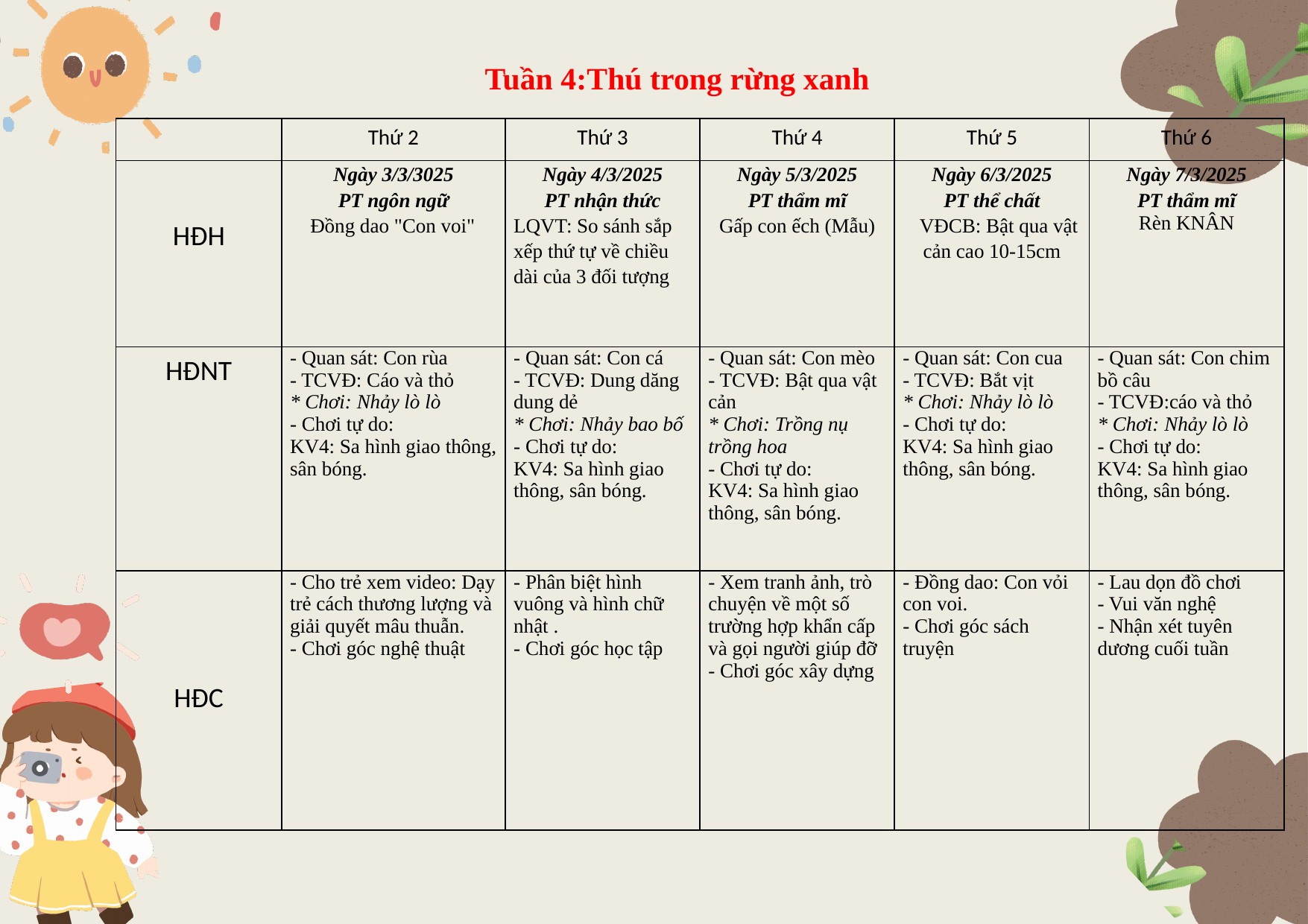

Tuần 4:Thú trong rừng xanh
|  | Thứ 2 | Thứ 3 | Thứ 4 | Thứ 5 | Thứ 6 |
| --- | --- | --- | --- | --- | --- |
| HĐH | Ngày 3/3/3025 PT ngôn ngữ Đồng dao "Con voi" | Ngày 4/3/2025 PT nhận thức LQVT: So sánh sắp xếp thứ tự về chiều dài của 3 đối tượng | Ngày 5/3/2025 PT thẩm mĩ Gấp con ếch (Mẫu) | Ngày 6/3/2025 PT thể chất VĐCB: Bật qua vật cản cao 10-15cm | Ngày 7/3/2025 PT thẩm mĩ Rèn KNÂN |
| HĐNT | - Quan sát: Con rùa - TCVĐ: Cáo và thỏ \* Chơi: Nhảy lò lò - Chơi tự do: KV4: Sa hình giao thông, sân bóng. | - Quan sát: Con cá - TCVĐ: Dung dăng dung dẻ \* Chơi: Nhảy bao bố - Chơi tự do: KV4: Sa hình giao thông, sân bóng. | - Quan sát: Con mèo - TCVĐ: Bật qua vật cản \* Chơi: Trồng nụ trồng hoa - Chơi tự do: KV4: Sa hình giao thông, sân bóng. | - Quan sát: Con cua - TCVĐ: Bắt vịt \* Chơi: Nhảy lò lò - Chơi tự do: KV4: Sa hình giao thông, sân bóng. | - Quan sát: Con chim bồ câu - TCVĐ:cáo và thỏ \* Chơi: Nhảy lò lò - Chơi tự do: KV4: Sa hình giao thông, sân bóng. |
| HĐC | - Cho trẻ xem video: Dạy trẻ cách thương lượng và giải quyết mâu thuẫn. - Chơi góc nghệ thuật | - Phân biệt hình vuông và hình chữ nhật . - Chơi góc học tập | - Xem tranh ảnh, trò chuyện về một số trường hợp khẩn cấp và gọi người giúp đỡ - Chơi góc xây dựng | - Đồng dao: Con vỏi con voi. - Chơi góc sách truyện | - Lau dọn đồ chơi - Vui văn nghệ - Nhận xét tuyên dương cuối tuần |